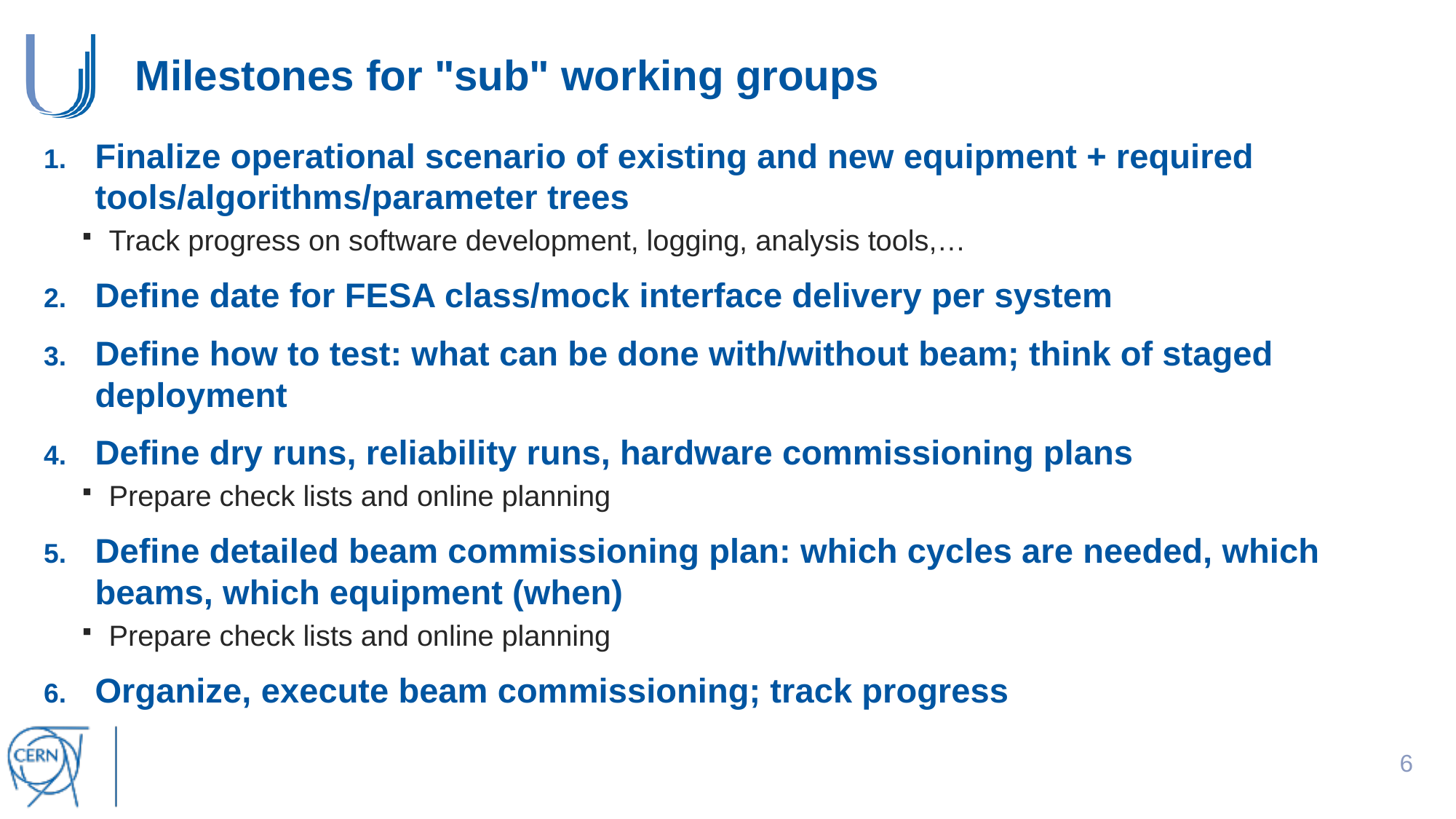

# Milestones for "sub" working groups
Finalize operational scenario of existing and new equipment + required tools/algorithms/parameter trees
Track progress on software development, logging, analysis tools,…
Define date for FESA class/mock interface delivery per system
Define how to test: what can be done with/without beam; think of staged deployment
Define dry runs, reliability runs, hardware commissioning plans
Prepare check lists and online planning
Define detailed beam commissioning plan: which cycles are needed, which beams, which equipment (when)
Prepare check lists and online planning
Organize, execute beam commissioning; track progress

6